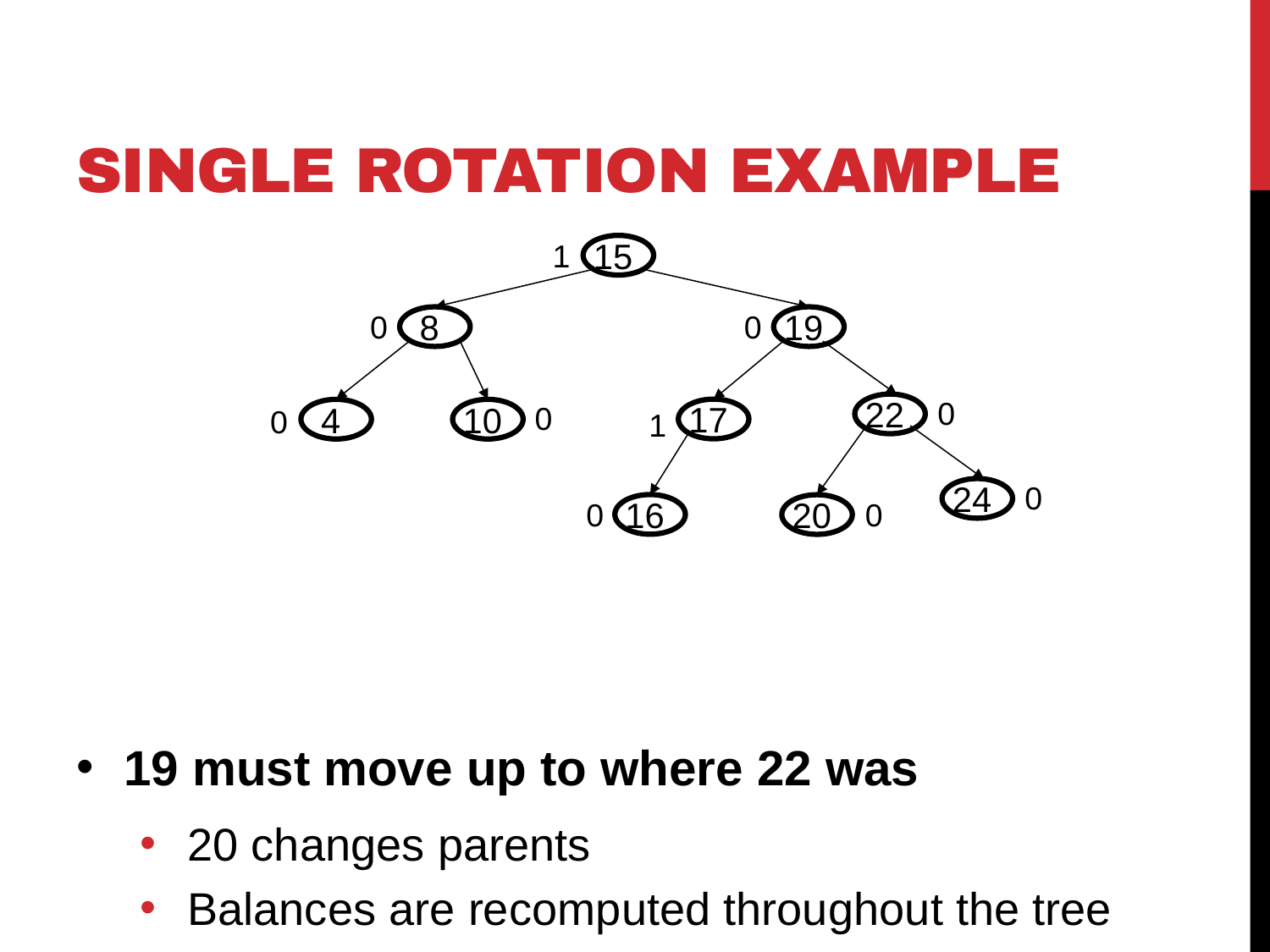

# Single Rotation Example
1
15
0
0
 8
19
0
0
22
0
1
17
 4
10
0
24
0
0
16
20
19 must move up to where 22 was
20 changes parents
Balances are recomputed throughout the tree